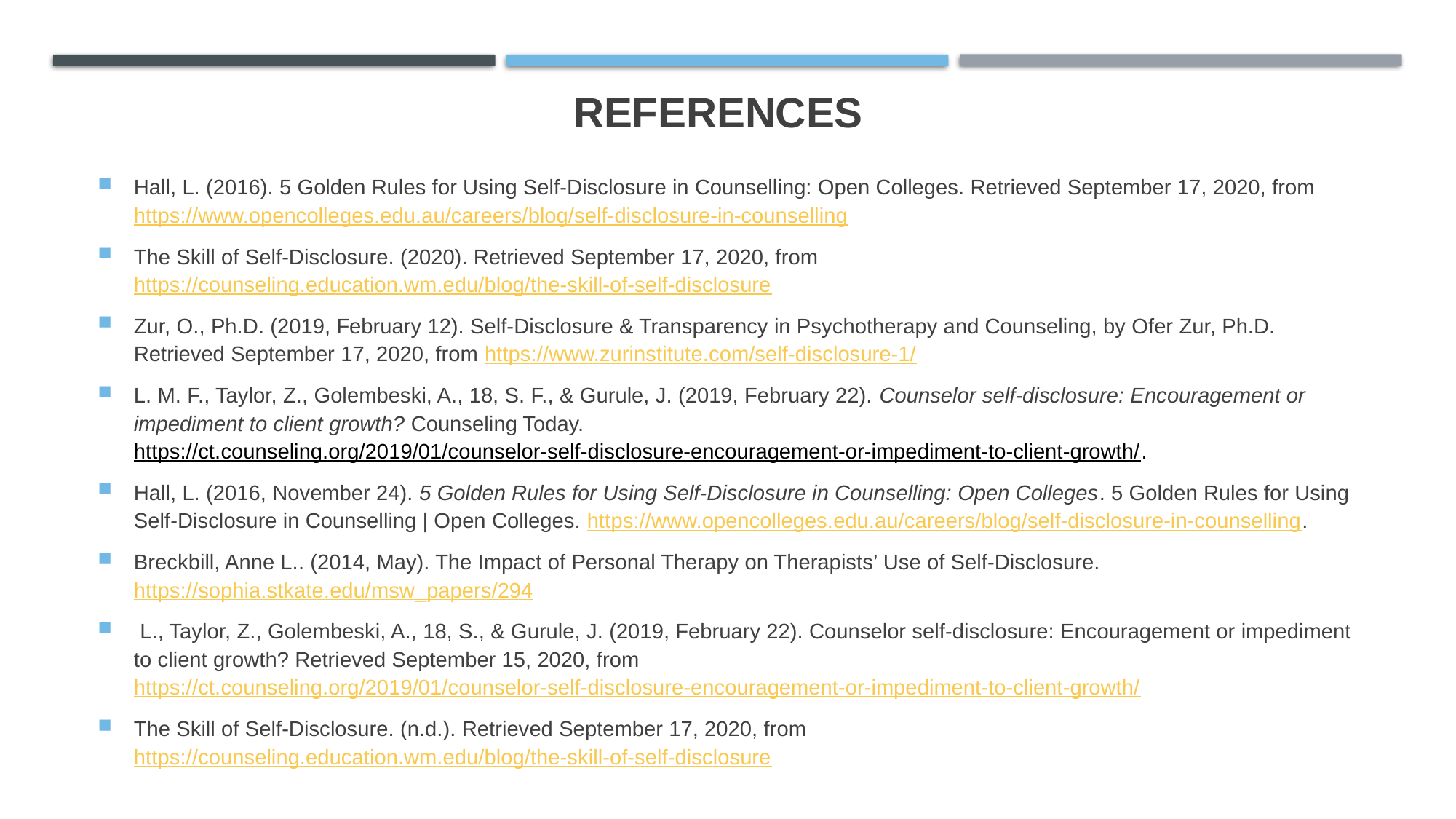

# references
Hall, L. (2016). 5 Golden Rules for Using Self-Disclosure in Counselling: Open Colleges. Retrieved September 17, 2020, from https://www.opencolleges.edu.au/careers/blog/self-disclosure-in-counselling
The Skill of Self-Disclosure. (2020). Retrieved September 17, 2020, from https://counseling.education.wm.edu/blog/the-skill-of-self-disclosure
Zur, O., Ph.D. (2019, February 12). Self-Disclosure & Transparency in Psychotherapy and Counseling, by Ofer Zur, Ph.D. Retrieved September 17, 2020, from https://www.zurinstitute.com/self-disclosure-1/
L. M. F., Taylor, Z., Golembeski, A., 18, S. F., & Gurule, J. (2019, February 22). Counselor self-disclosure: Encouragement or impediment to client growth? Counseling Today. https://ct.counseling.org/2019/01/counselor-self-disclosure-encouragement-or-impediment-to-client-growth/.
Hall, L. (2016, November 24). 5 Golden Rules for Using Self-Disclosure in Counselling: Open Colleges. 5 Golden Rules for Using Self-Disclosure in Counselling | Open Colleges. https://www.opencolleges.edu.au/careers/blog/self-disclosure-in-counselling.
Breckbill, Anne L.. (2014, May). The Impact of Personal Therapy on Therapists’ Use of Self-Disclosure.  https://sophia.stkate.edu/msw_papers/294
 L., Taylor, Z., Golembeski, A., 18, S., & Gurule, J. (2019, February 22). Counselor self-disclosure: Encouragement or impediment to client growth? Retrieved September 15, 2020, from https://ct.counseling.org/2019/01/counselor-self-disclosure-encouragement-or-impediment-to-client-growth/
The Skill of Self-Disclosure. (n.d.). Retrieved September 17, 2020, from https://counseling.education.wm.edu/blog/the-skill-of-self-disclosure